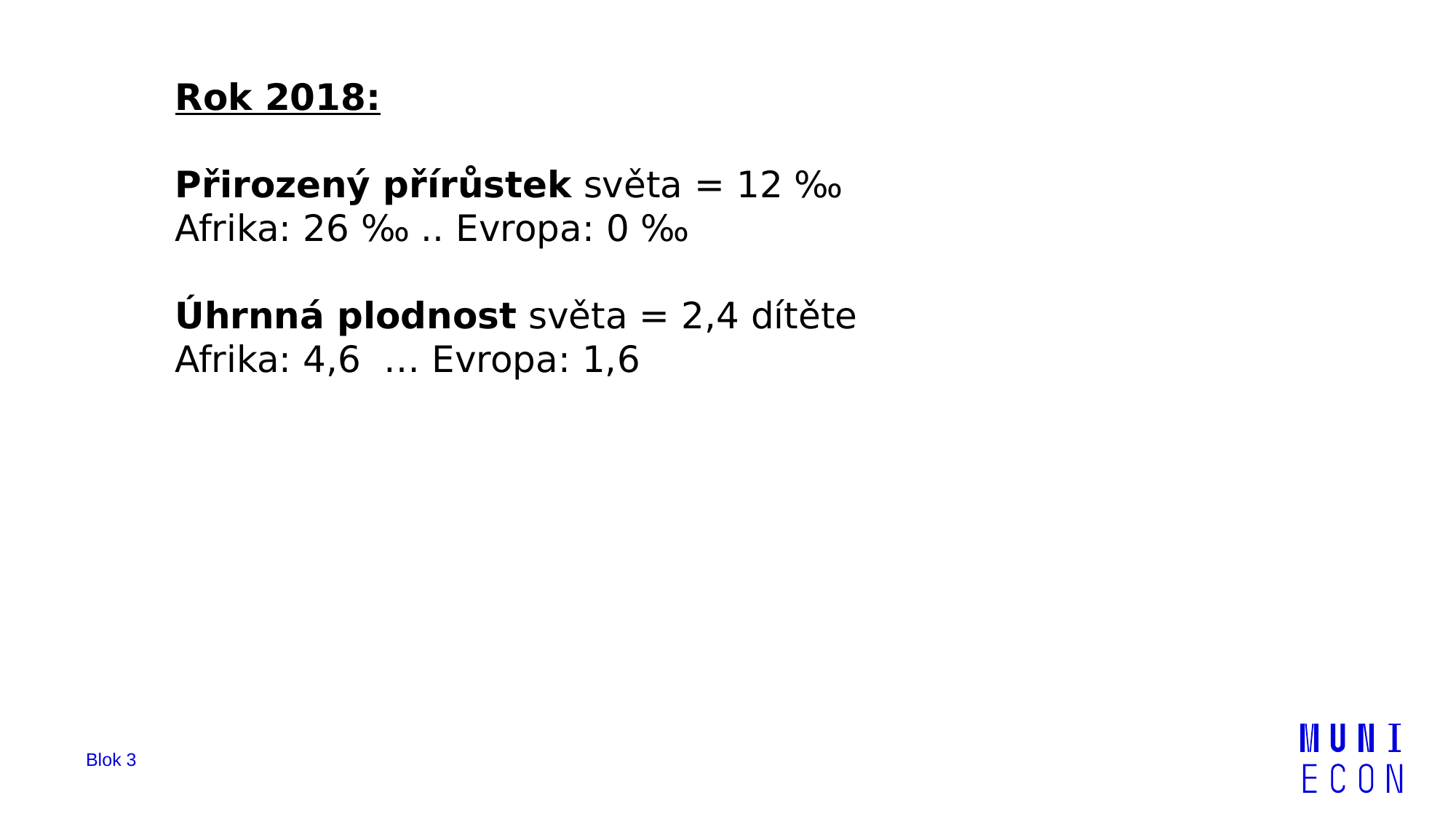

Rok 2018:

Přirozený přírůstek světa = 12 ‰
Afrika: 26 ‰ .. Evropa: 0 ‰

Úhrnná plodnost světa = 2,4 dítěte
Afrika: 4,6  … Evropa: 1,6

Blok 3